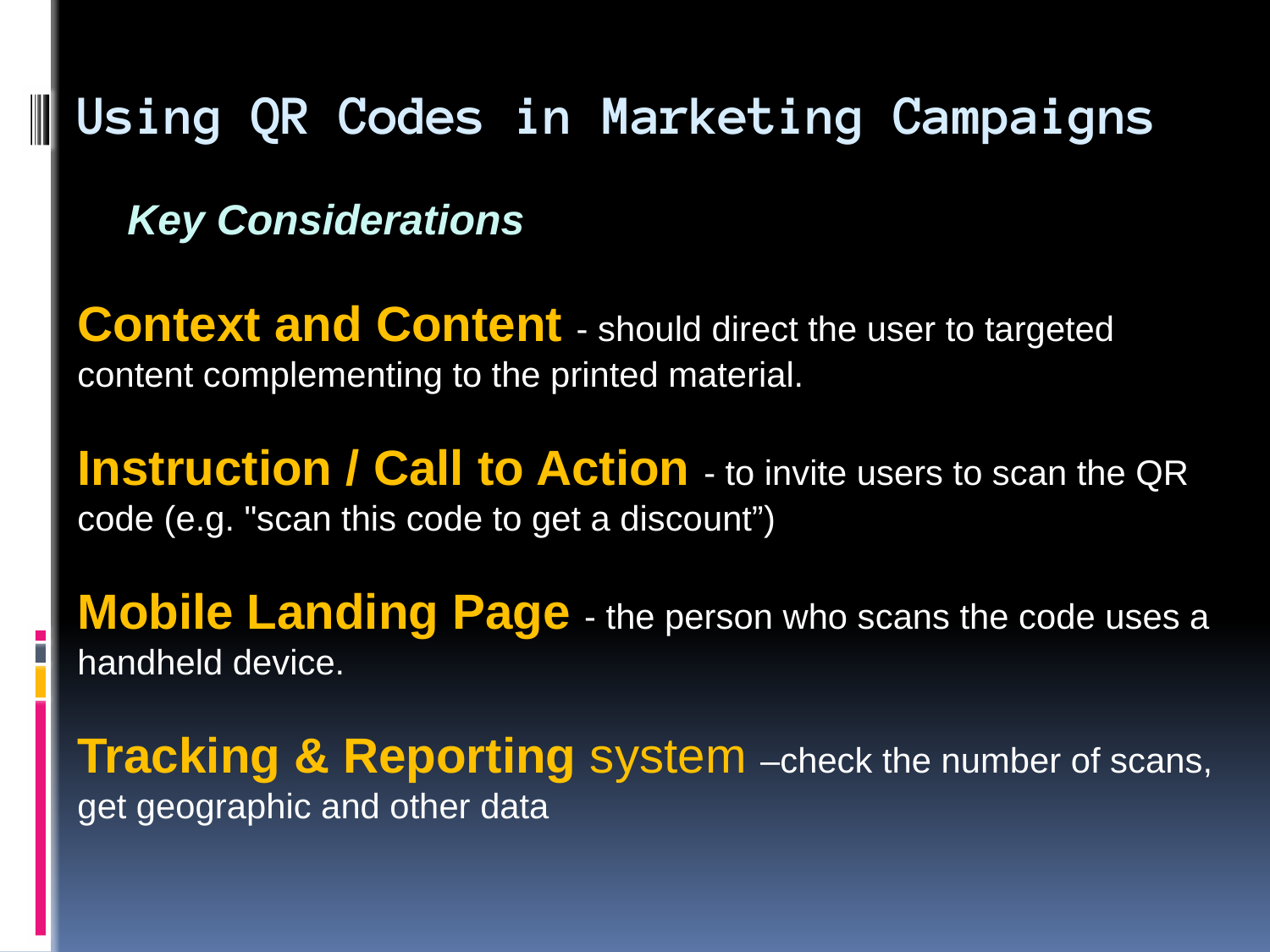

# Using QR Codes in Marketing Campaigns
Key Considerations
Context and Content - should direct the user to targeted content complementing to the printed material.

Instruction / Call to Action - to invite users to scan the QR code (e.g. "scan this code to get a discount”)

Mobile Landing Page - the person who scans the code uses a handheld device.

Tracking & Reporting system –check the number of scans, get geographic and other data